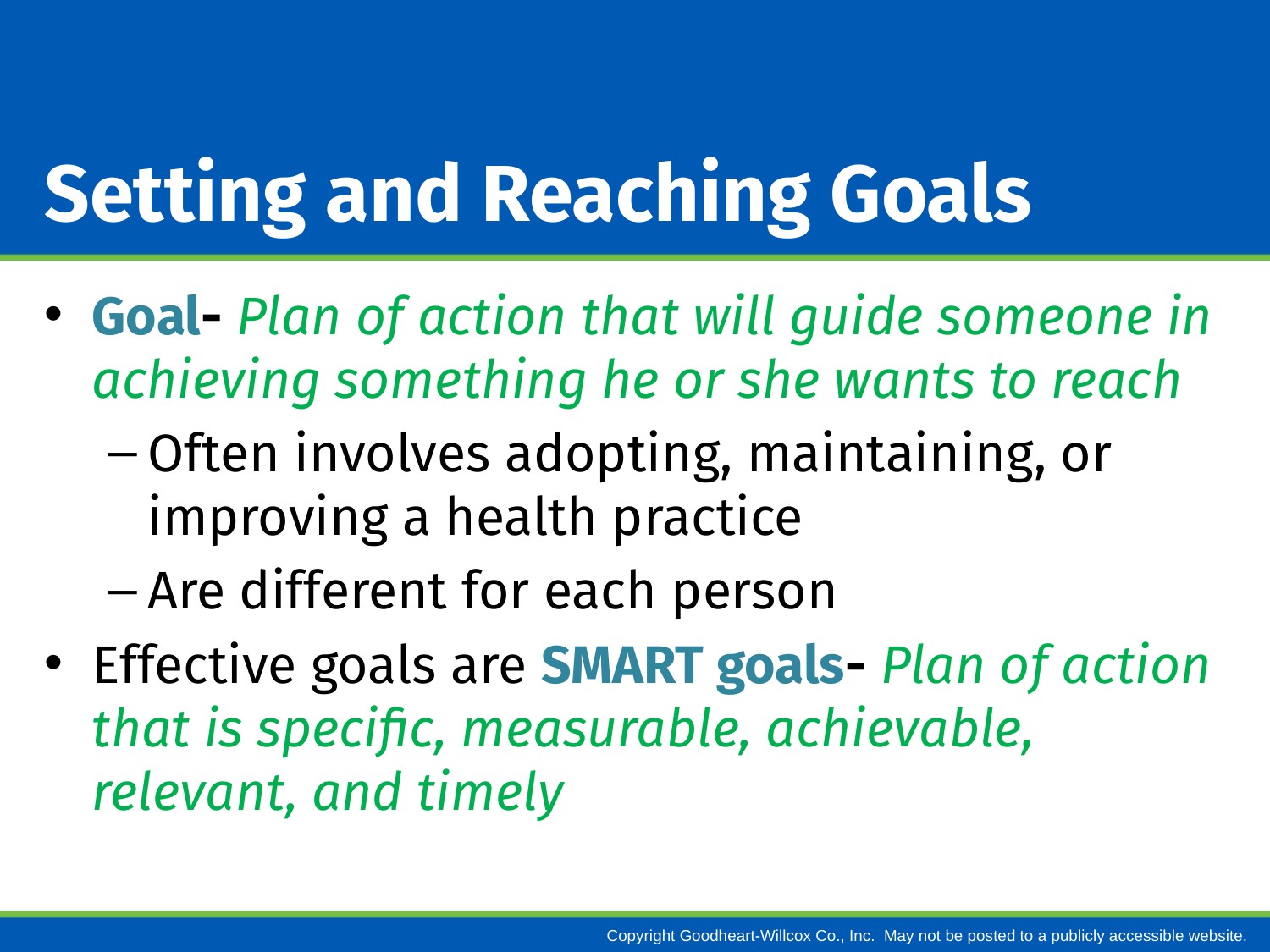

# Setting and Reaching Goals
Goal- Plan of action that will guide someone in achieving something he or she wants to reach
Often involves adopting, maintaining, or improving a health practice
Are different for each person
Effective goals are SMART goals- Plan of action that is specific, measurable, achievable, relevant, and timely